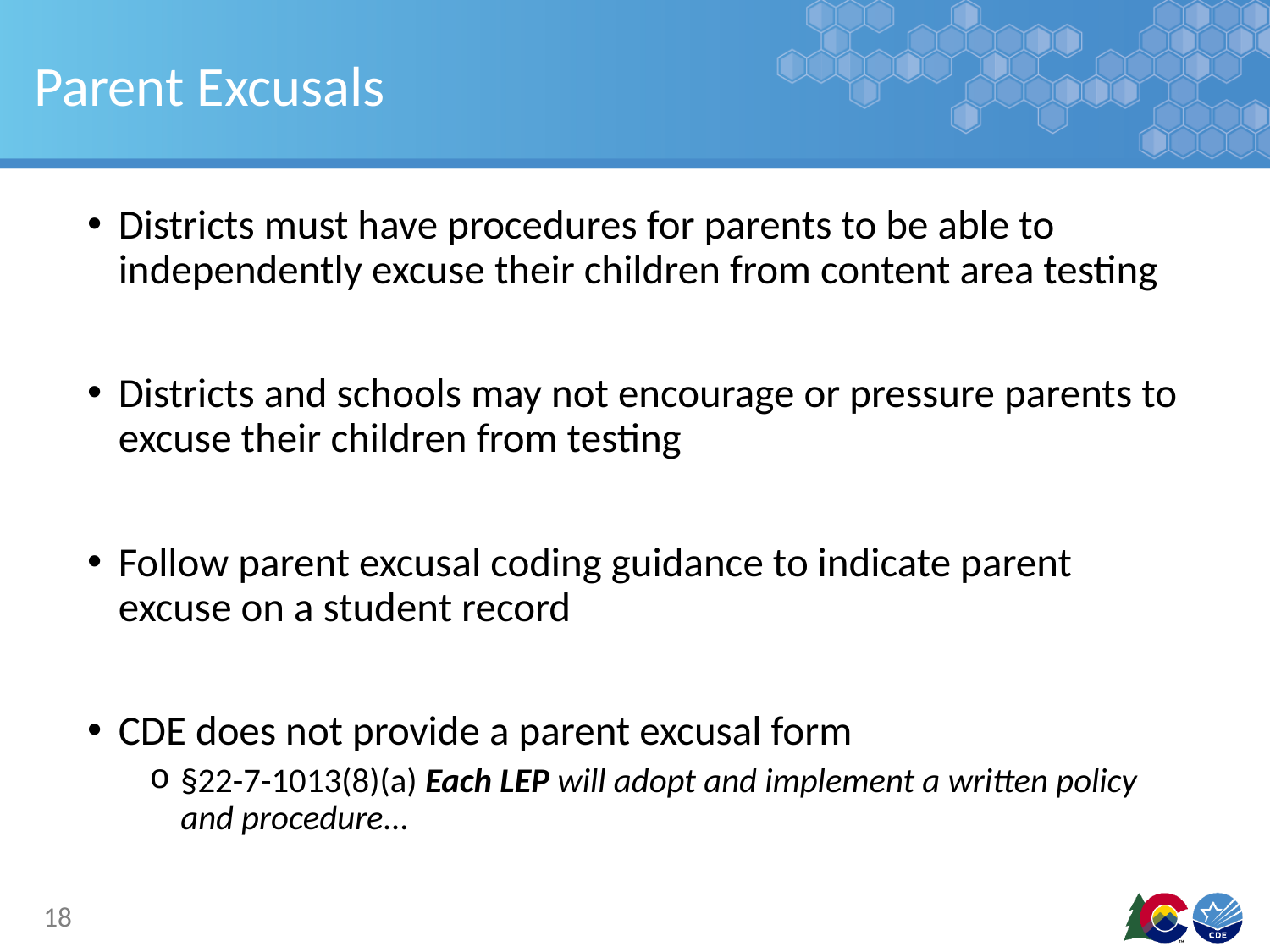

# Parent Excusals
Districts must have procedures for parents to be able to independently excuse their children from content area testing

Districts and schools may not encourage or pressure parents to excuse their children from testing

Follow parent excusal coding guidance to indicate parent excuse on a student record

CDE does not provide a parent excusal form
§22-7-1013(8)(a) Each LEP will adopt and implement a written policy and procedure...
18